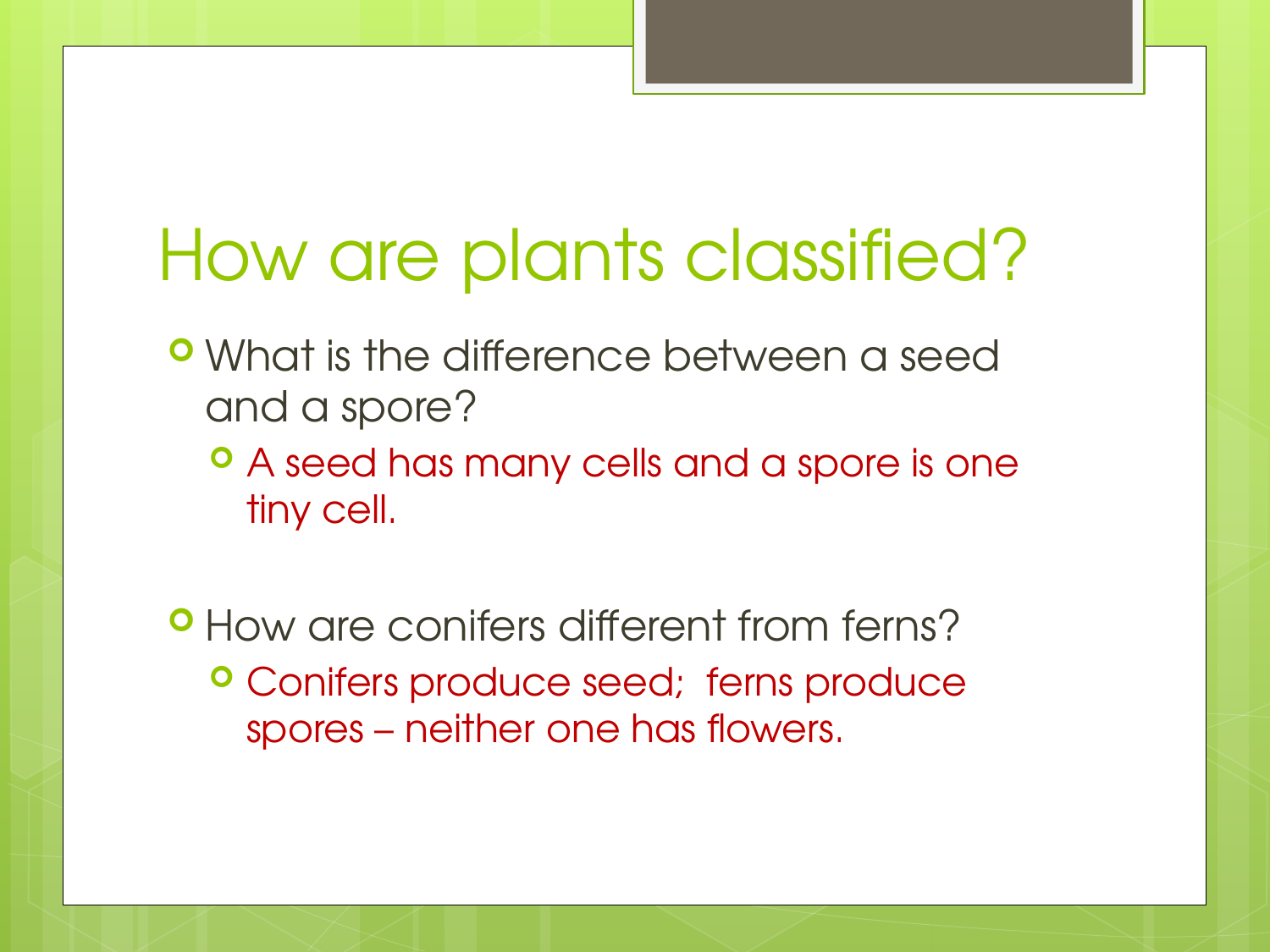

# How are plants classified?
What is the difference between a seed and a spore?
A seed has many cells and a spore is one tiny cell.

How are conifers different from ferns?
Conifers produce seed;  ferns produce spores – neither one has flowers.